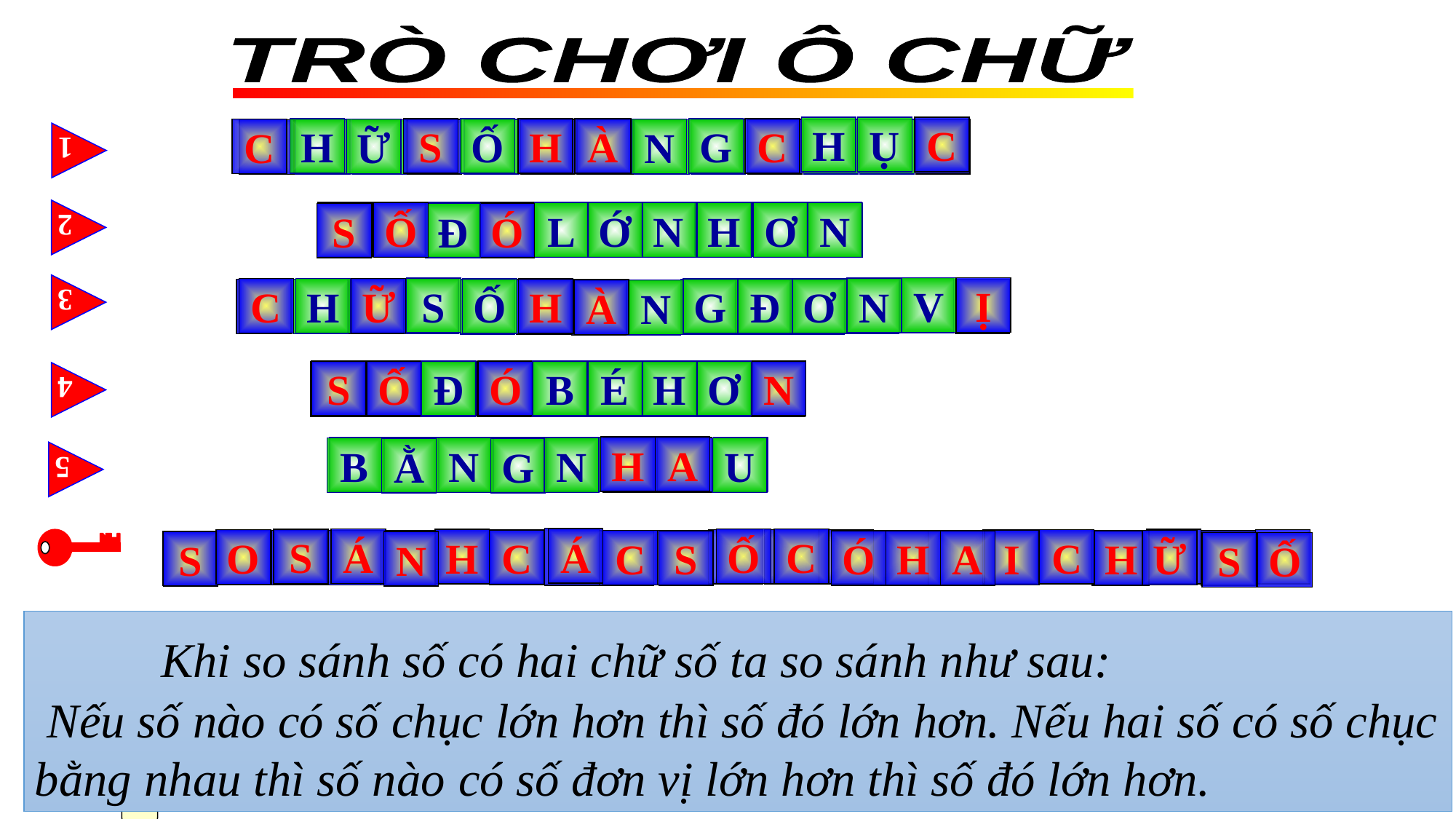

TRÒ CHƠI Ô CHỮ

H
Ụ
C
H
S
Ố
H
À
G
C
Ữ
C
N

1
2

Ố
L
Ớ
N
H
Ơ
N
S
Đ
Ó
3
V
Ị
N
S
C
H
Ữ

G
Đ
Ơ
Ố
H

À

N

S
Ố
Đ
Ó
B
Ơ
N
É
H

4
H
A

B
N
N
U
Ằ
G
5

Á
Á
Ố
C
S

H

C

O
C
C
I

Ữ
H

H
A
Ó

S

S
N
S
Ố
  	 Khi so sánh số có hai chữ số ta so sánh như sau:
 Nếu số nào có số chục lớn hơn thì số đó lớn hơn. Nếu hai số có số chục bằng nhau thì số nào có số đơn vị lớn hơn thì số đó lớn hơn.
5. Nếu chữ số hàng chục và hàng đơn vị bằng nhau thì hai số đó
như thế nào?
Khi so sánh các số có hai chữ số ta bắt đầu so sánh từ chữ số
hàng nào?

2. Nếu số hàng chục lớn hơn thì số đó như thế nào?
4. Nếu chữ số hàng đơn vị bé hơn thì số đó như thế nào  ?
3. Nếu chữ số hàng chục bằng nhau ta so sánh đến chữ số hàng nào?